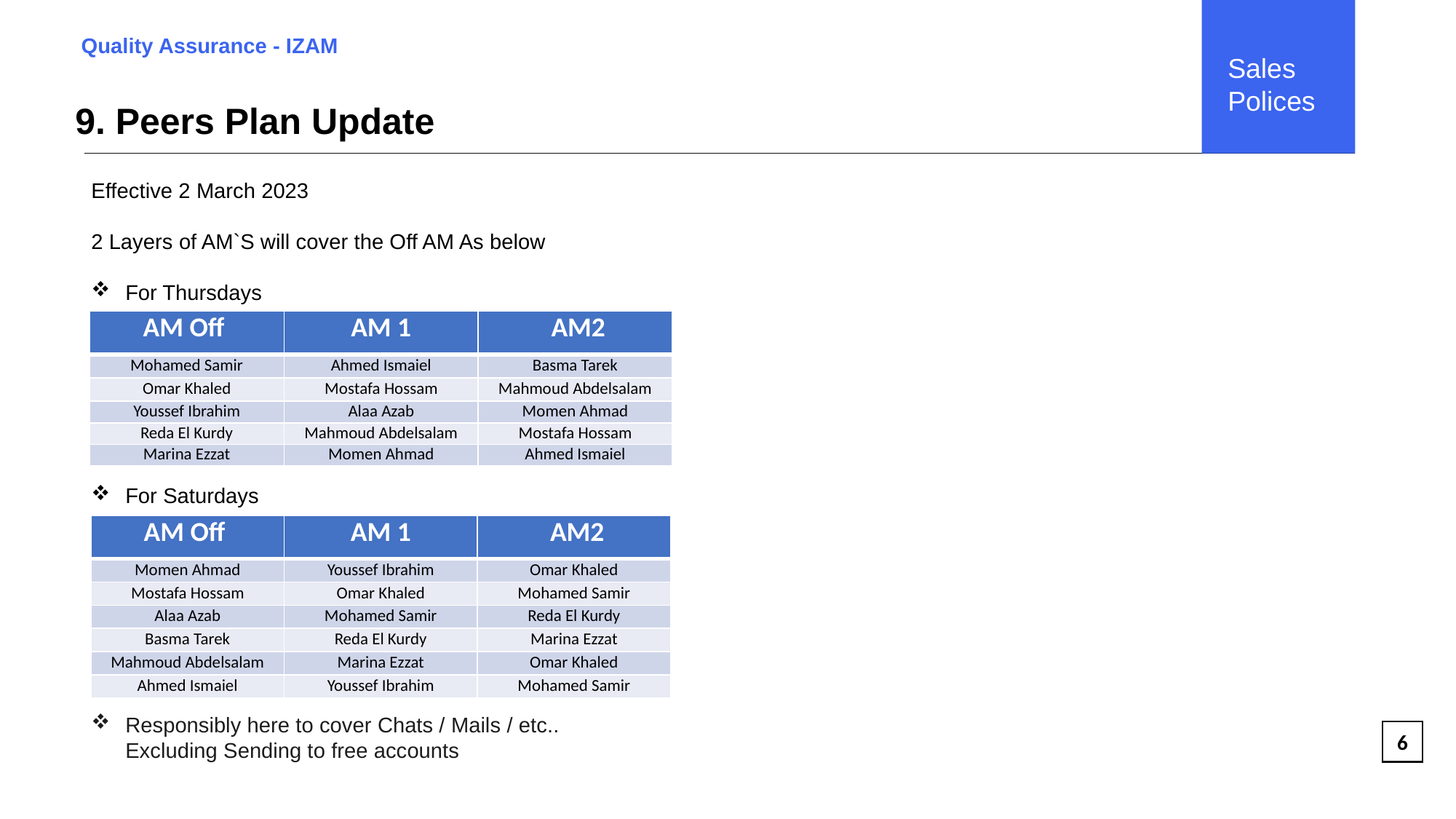

Sales
  Polices
Quality Assurance - IZAM
9. Peers Plan Update
Effective 2 March 2023
2 Layers of AM`S will cover the Off AM As below
For Thursdays

For Saturdays

Responsibly here to cover Chats / Mails / etc..
Excluding Sending to free accounts

| AM Off | AM 1 | AM2 |
| --- | --- | --- |
| Mohamed Samir | Ahmed Ismaiel | Basma Tarek |
| Omar Khaled | Mostafa Hossam | Mahmoud Abdelsalam |
| Youssef Ibrahim | Alaa Azab | Momen Ahmad |
| Reda El Kurdy | Mahmoud Abdelsalam | Mostafa Hossam |
| Marina Ezzat | Momen Ahmad | Ahmed Ismaiel |
| AM Off | AM 1 | AM2 |
| --- | --- | --- |
| Momen Ahmad | Youssef Ibrahim | Omar Khaled |
| Mostafa Hossam | Omar Khaled | Mohamed Samir |
| Alaa Azab | Mohamed Samir | Reda El Kurdy |
| Basma Tarek | Reda El Kurdy | Marina Ezzat |
| Mahmoud Abdelsalam | Marina Ezzat | Omar Khaled |
| Ahmed Ismaiel | Youssef Ibrahim | Mohamed Samir |
6